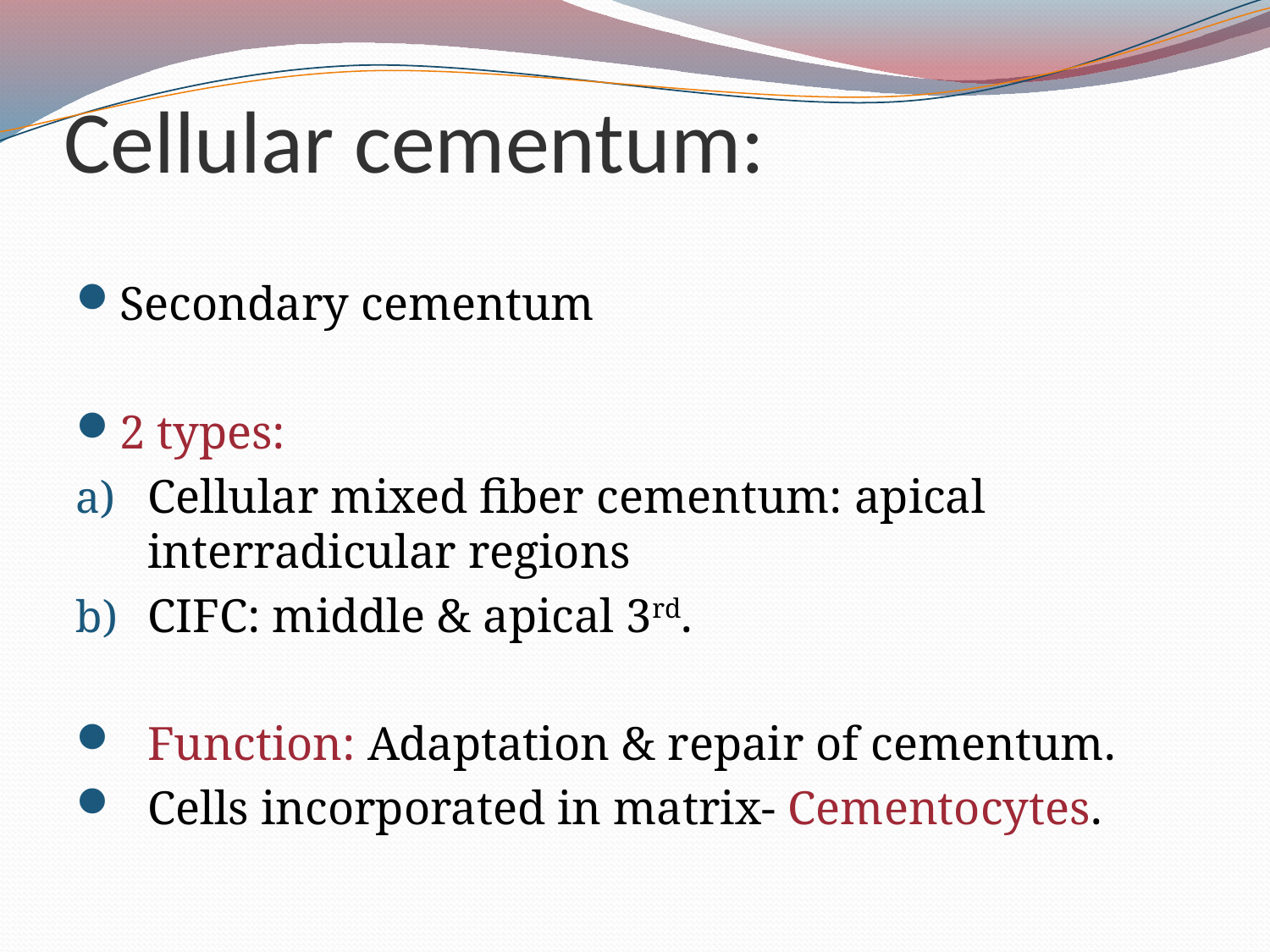

# Cellular cementum:
Secondary cementum

2 types:
Cellular mixed fiber cementum: apical interradicular regions
CIFC: middle & apical 3rd.

Function: Adaptation & repair of cementum.
Cells incorporated in matrix- Cementocytes.